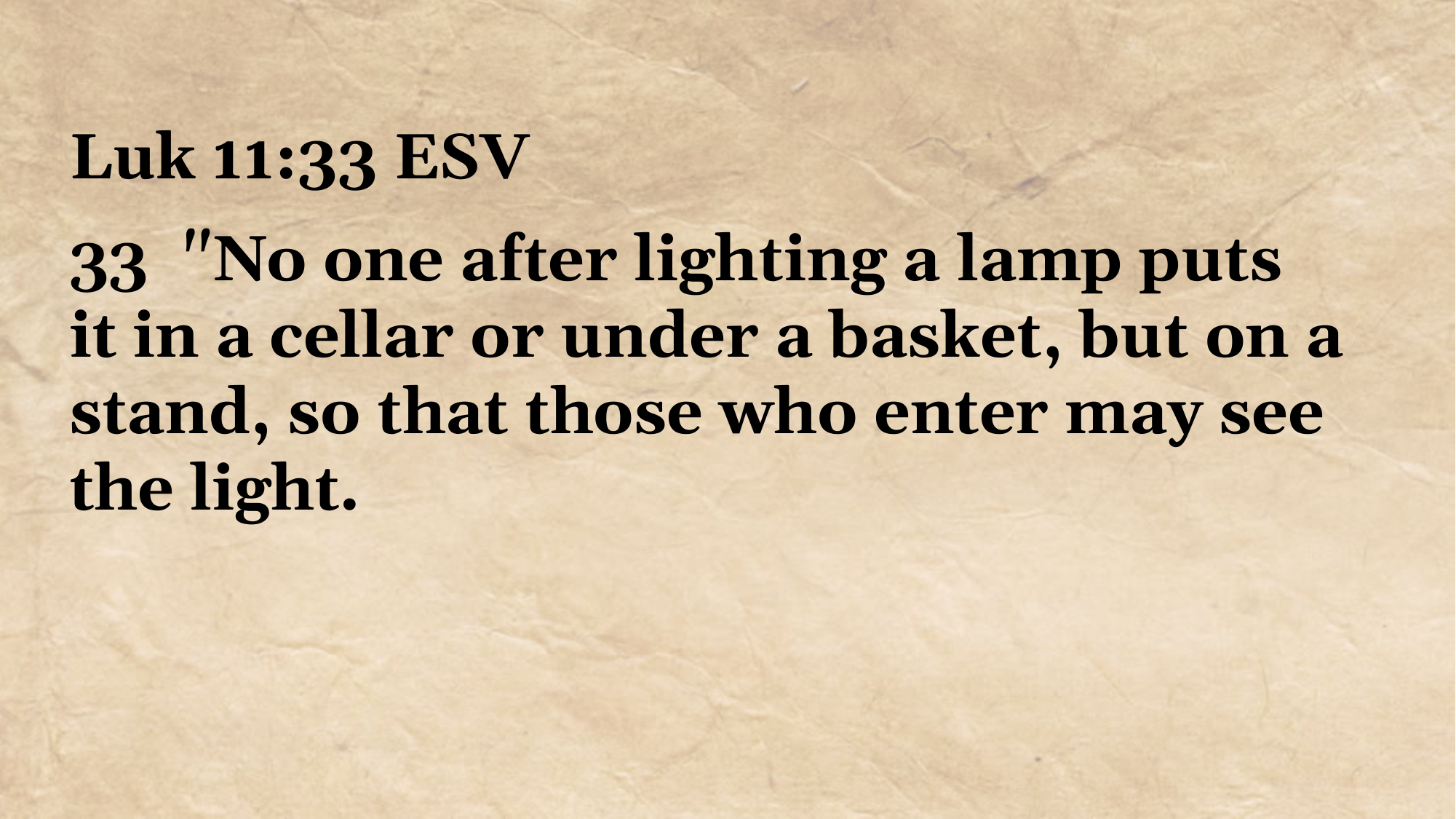

Luk 11:33 ESV

33  "No one after lighting a lamp puts it in a cellar or under a basket, but on a stand, so that those who enter may see the light.